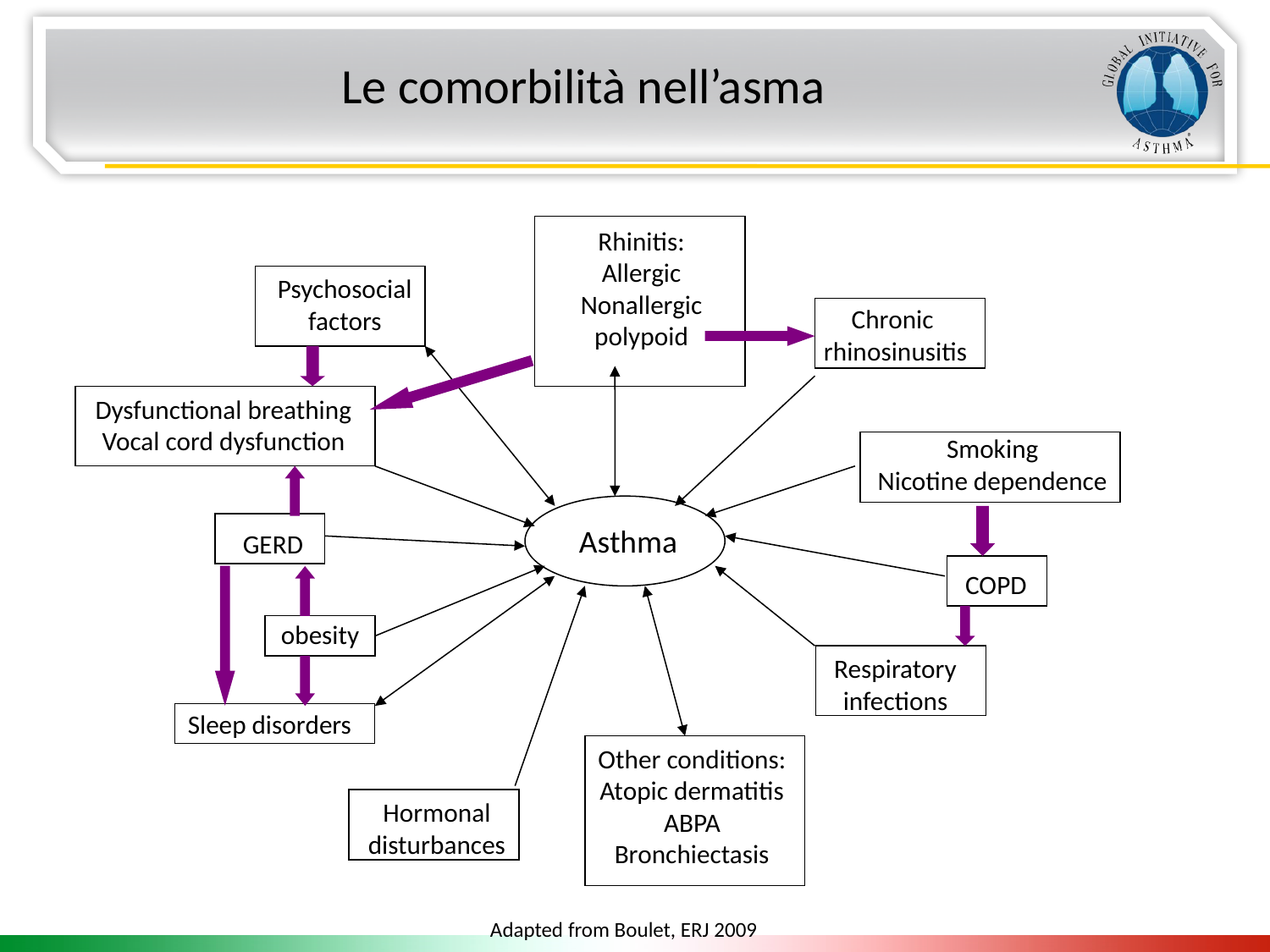

Le comorbilità nell’asma

Rhinitis:
Allergic
Nonallergic
polypoid
Psychosocial
factors

Chronic
rhinosinusitis

Dysfunctional breathing
Vocal cord dysfunction

Smoking
Nicotine dependence

GERD
Asthma

COPD

obesity

Respiratory
infections

Sleep disorders

Other conditions:
Atopic dermatitis
ABPA
Bronchiectasis

Hormonal
disturbances
Adapted from Boulet, ERJ 2009